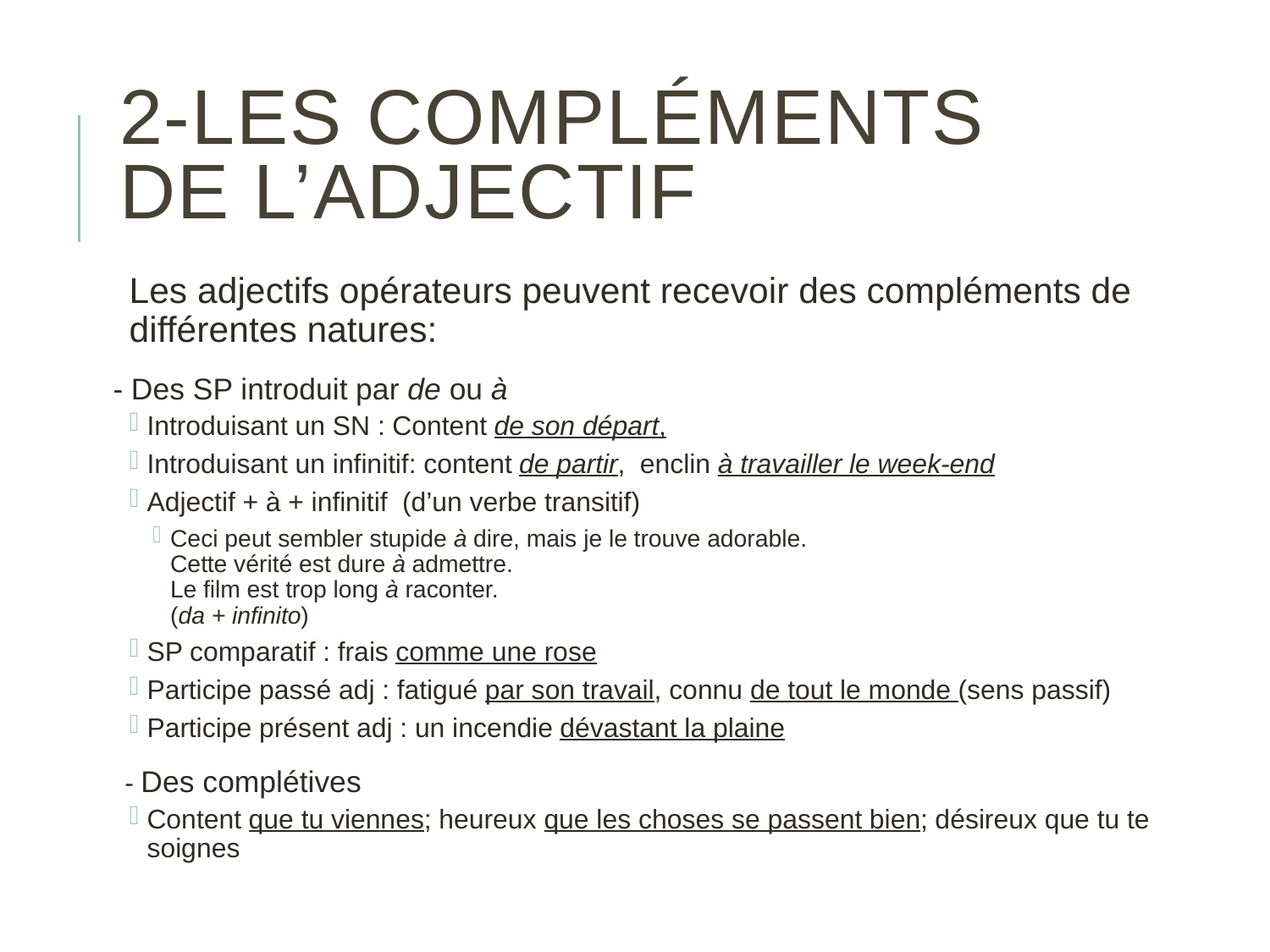

# 2-Les compléments de l’adjectif
Les adjectifs opérateurs peuvent recevoir des compléments de différentes natures:
- Des SP introduit par de ou à
Introduisant un SN : Content de son départ,
Introduisant un infinitif: content de partir,  enclin à travailler le week-end
Adjectif + à + infinitif  (d’un verbe transitif)
Ceci peut sembler stupide à dire, mais je le trouve adorable.
Cette vérité est dure à admettre.
Le film est trop long à raconter.
(da + infinito)
SP comparatif : frais comme une rose
Participe passé adj : fatigué par son travail, connu de tout le monde (sens passif)
Participe présent adj : un incendie dévastant la plaine
- Des complétives
Content que tu viennes; heureux que les choses se passent bien; désireux que tu te soignes